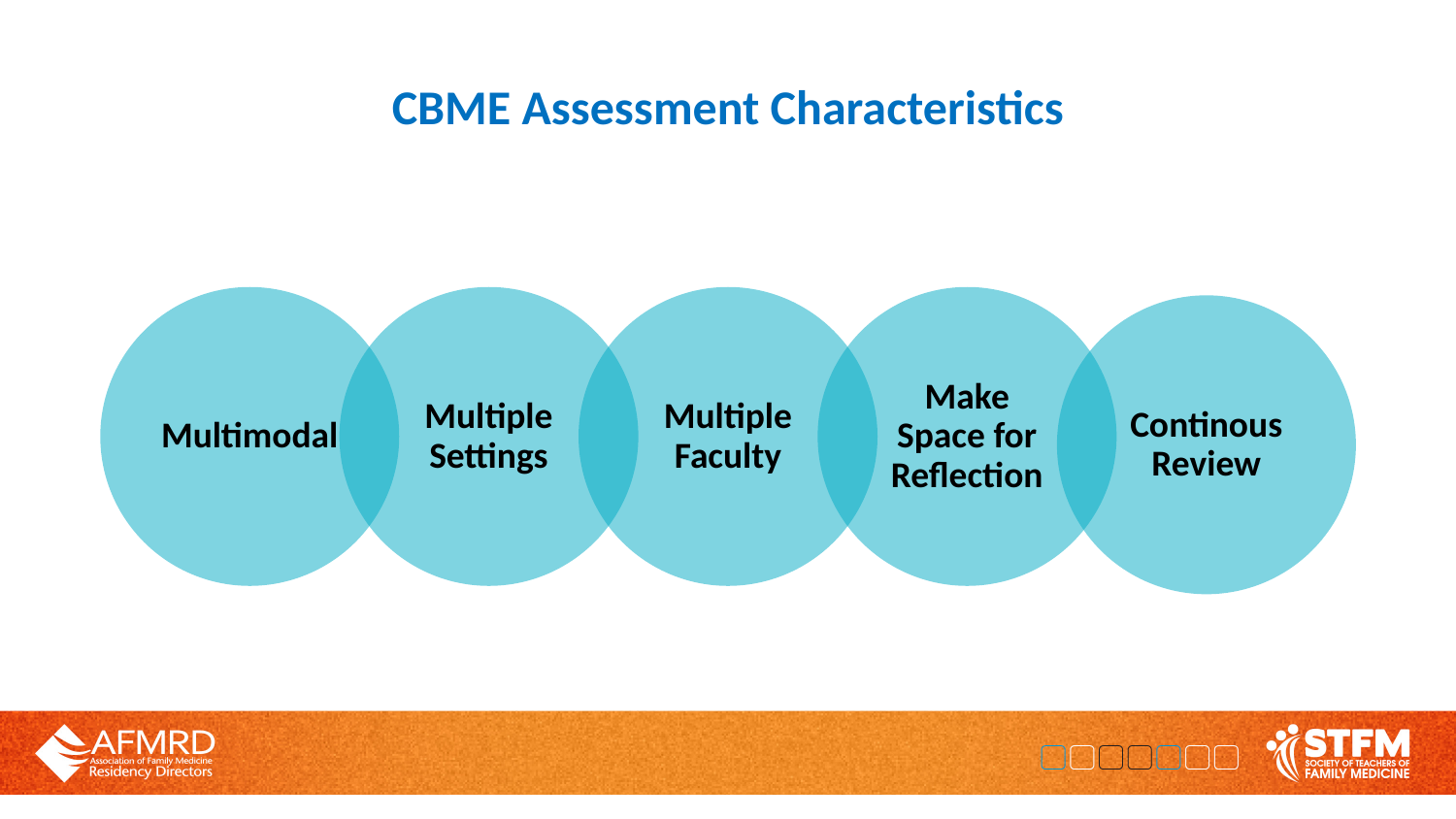

# CBME Assessment Characteristics
Multimodal
Multiple Settings
Multiple Faculty
Make Space for Reflection
Continous Review